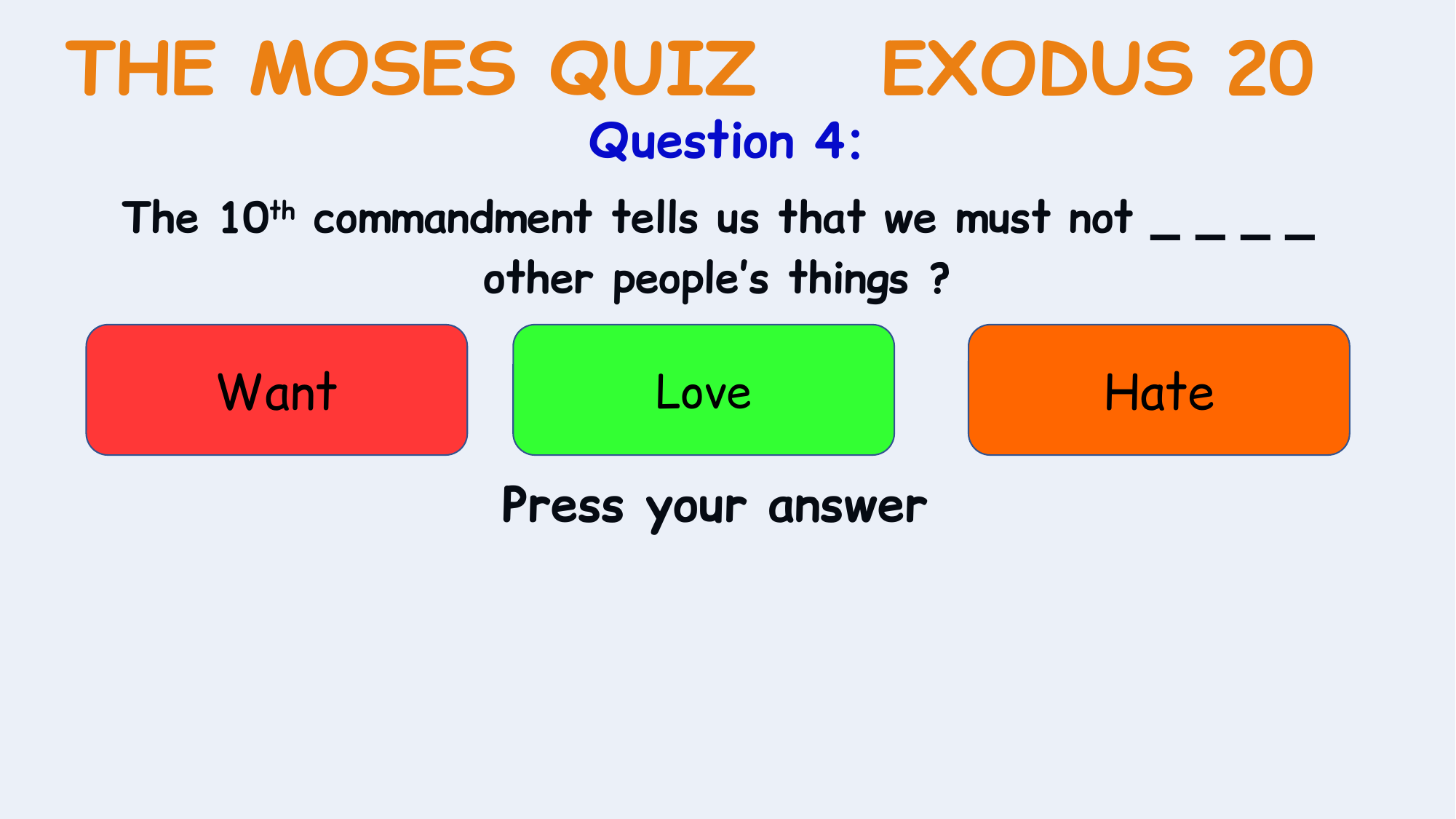

Question 4:
The 10th commandment tells us that we must not _ _ _ _ other people’s things ?
Want
Love
Hate
Press your answer